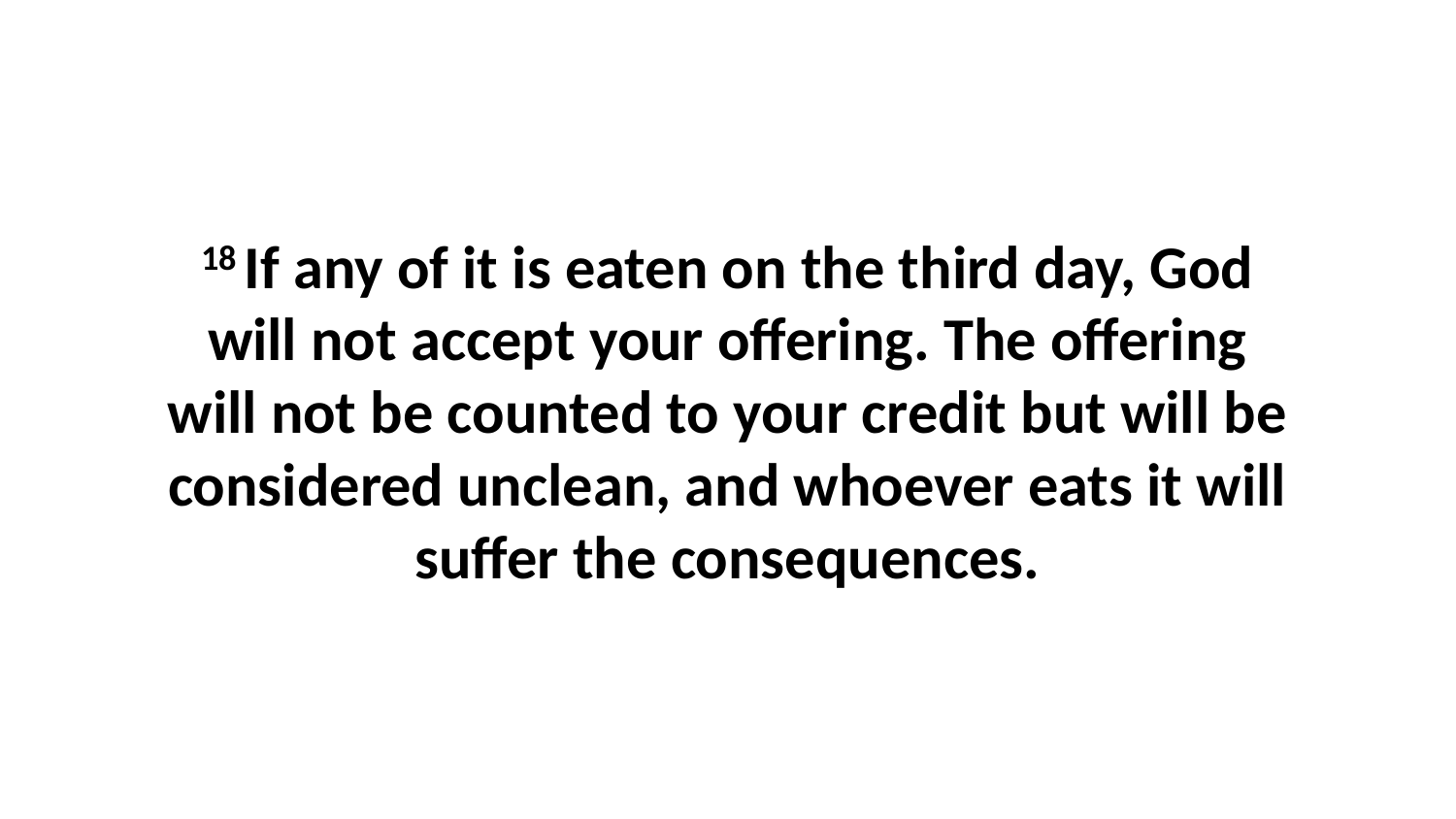

18 If any of it is eaten on the third day, God will not accept your offering. The offering will not be counted to your credit but will be considered unclean, and whoever eats it will suffer the consequences.